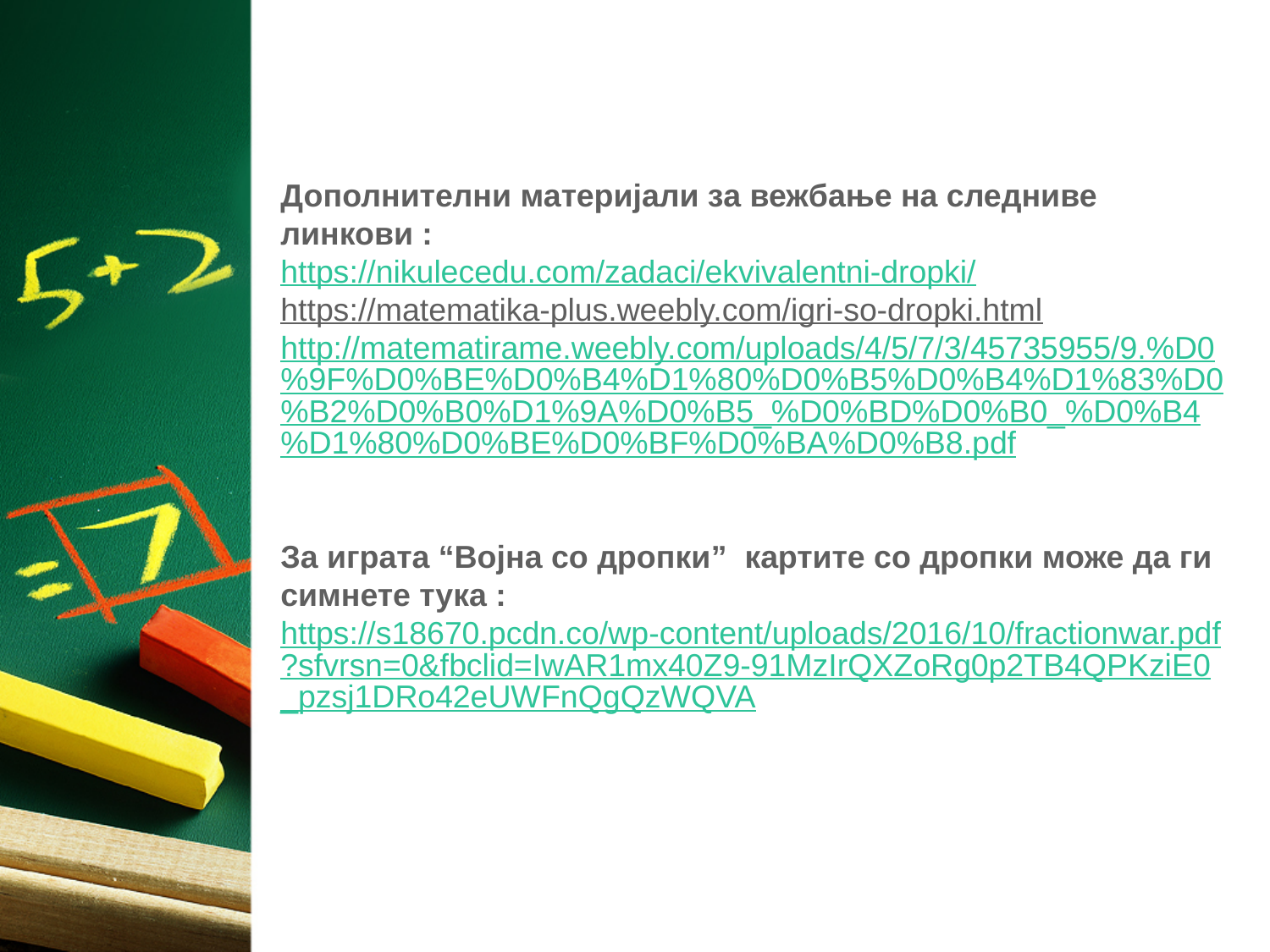

Дополнителни материјали за вежбање на следниве линкови :
https://nikulecedu.com/zadaci/ekvivalentni-dropki/
https://matematika-plus.weebly.com/igri-so-dropki.html
http://matematirame.weebly.com/uploads/4/5/7/3/45735955/9.%D0%9F%D0%BE%D0%B4%D1%80%D0%B5%D0%B4%D1%83%D0%B2%D0%B0%D1%9A%D0%B5_%D0%BD%D0%B0_%D0%B4%D1%80%D0%BE%D0%BF%D0%BA%D0%B8.pdf

За играта “Војна со дропки”  картите со дропки може да ги симнете тука :
https://s18670.pcdn.co/wp-content/uploads/2016/10/fractionwar.pdf?sfvrsn=0&fbclid=IwAR1mx40Z9-91MzIrQXZoRg0p2TB4QPKziE0_pzsj1DRo42eUWFnQgQzWQVA